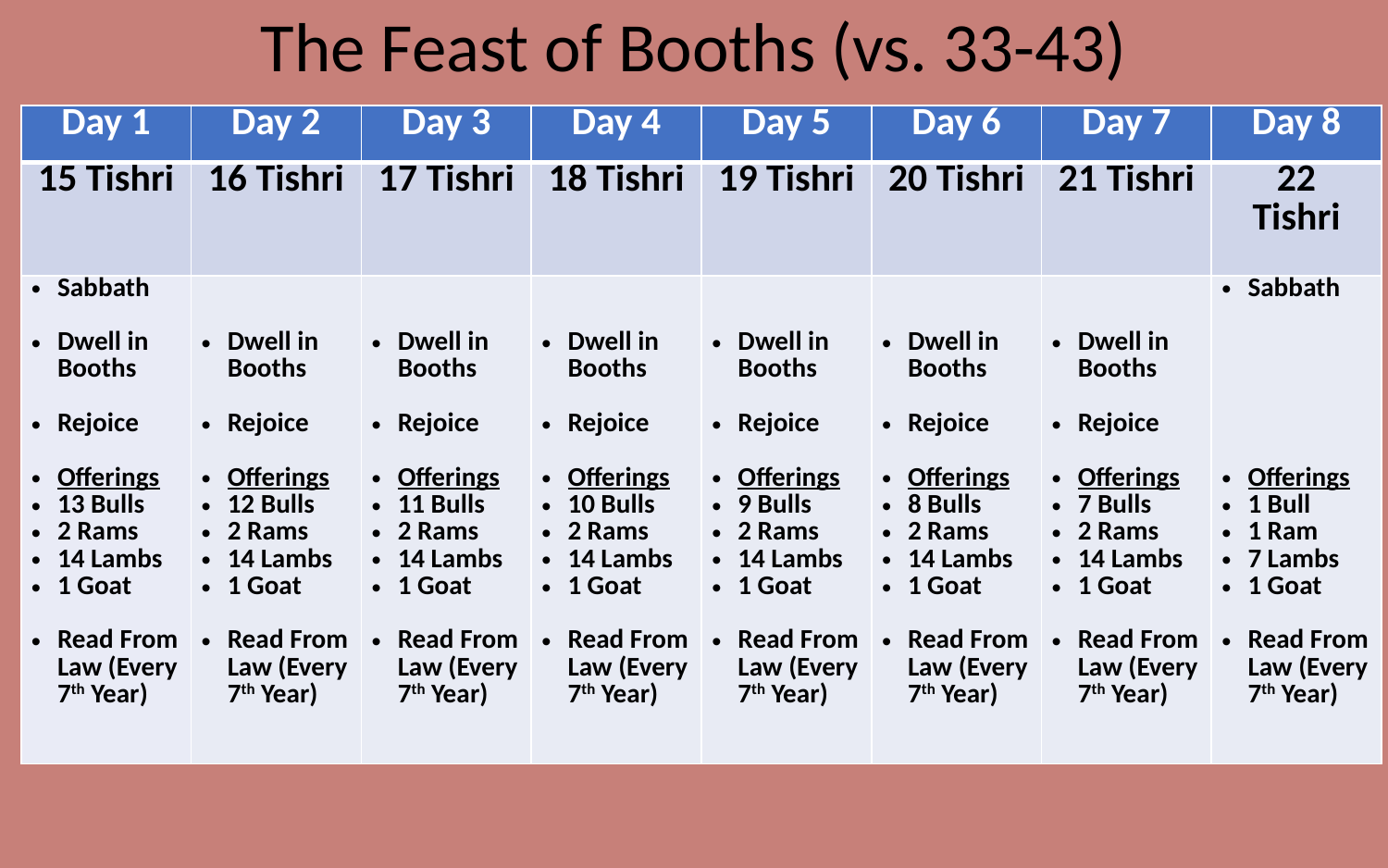

# The Feast of Booths (vs. 33-43)
| Day 1 | Day 2 | Day 3 | Day 4 | Day 5 | Day 6 | Day 7 | Day 8 |
| --- | --- | --- | --- | --- | --- | --- | --- |
| 15 Tishri | 16 Tishri | 17 Tishri | 18 Tishri | 19 Tishri | 20 Tishri | 21 Tishri | 22 Tishri |
| Sabbath Dwell in Booths Rejoice Offerings 13 Bulls 2 Rams 14 Lambs 1 Goat Read From Law (Every 7th Year) | Dwell in Booths Rejoice Offerings 12 Bulls 2 Rams 14 Lambs 1 Goat Read From Law (Every 7th Year) | Dwell in Booths Rejoice Offerings 11 Bulls 2 Rams 14 Lambs 1 Goat Read From Law (Every 7th Year) | Dwell in Booths Rejoice Offerings 10 Bulls 2 Rams 14 Lambs 1 Goat Read From Law (Every 7th Year) | Dwell in Booths Rejoice Offerings 9 Bulls 2 Rams 14 Lambs 1 Goat Read From Law (Every 7th Year) | Dwell in Booths Rejoice Offerings 8 Bulls 2 Rams 14 Lambs 1 Goat Read From Law (Every 7th Year) | Dwell in Booths Rejoice Offerings 7 Bulls 2 Rams 14 Lambs 1 Goat Read From Law (Every 7th Year) | Sabbath Offerings 1 Bull 1 Ram 7 Lambs 1 Goat Read From Law (Every 7th Year) |